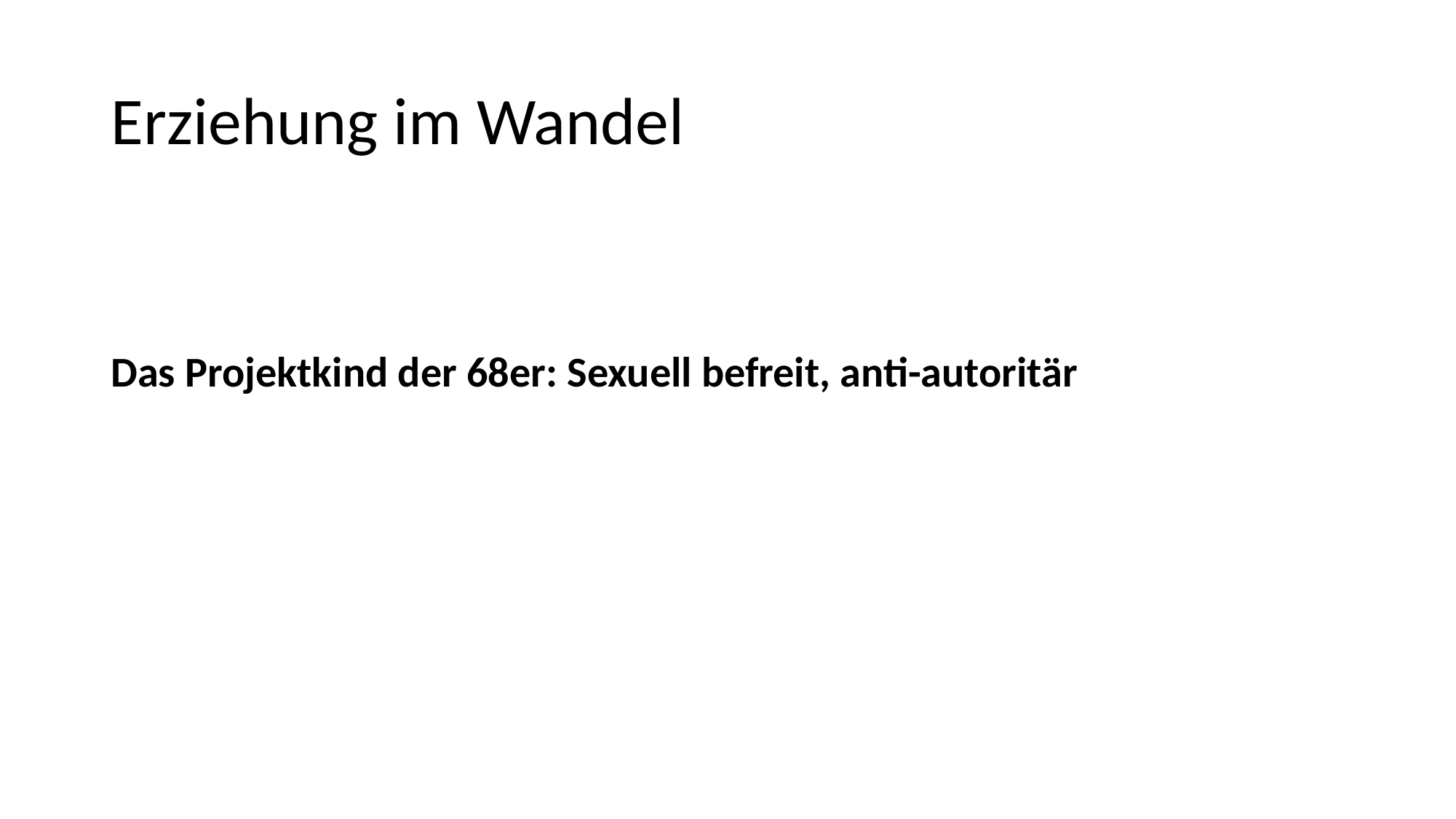

# Erziehung im Wandel

Das Projektkind der 68er: Sexuell befreit, anti-autoritär